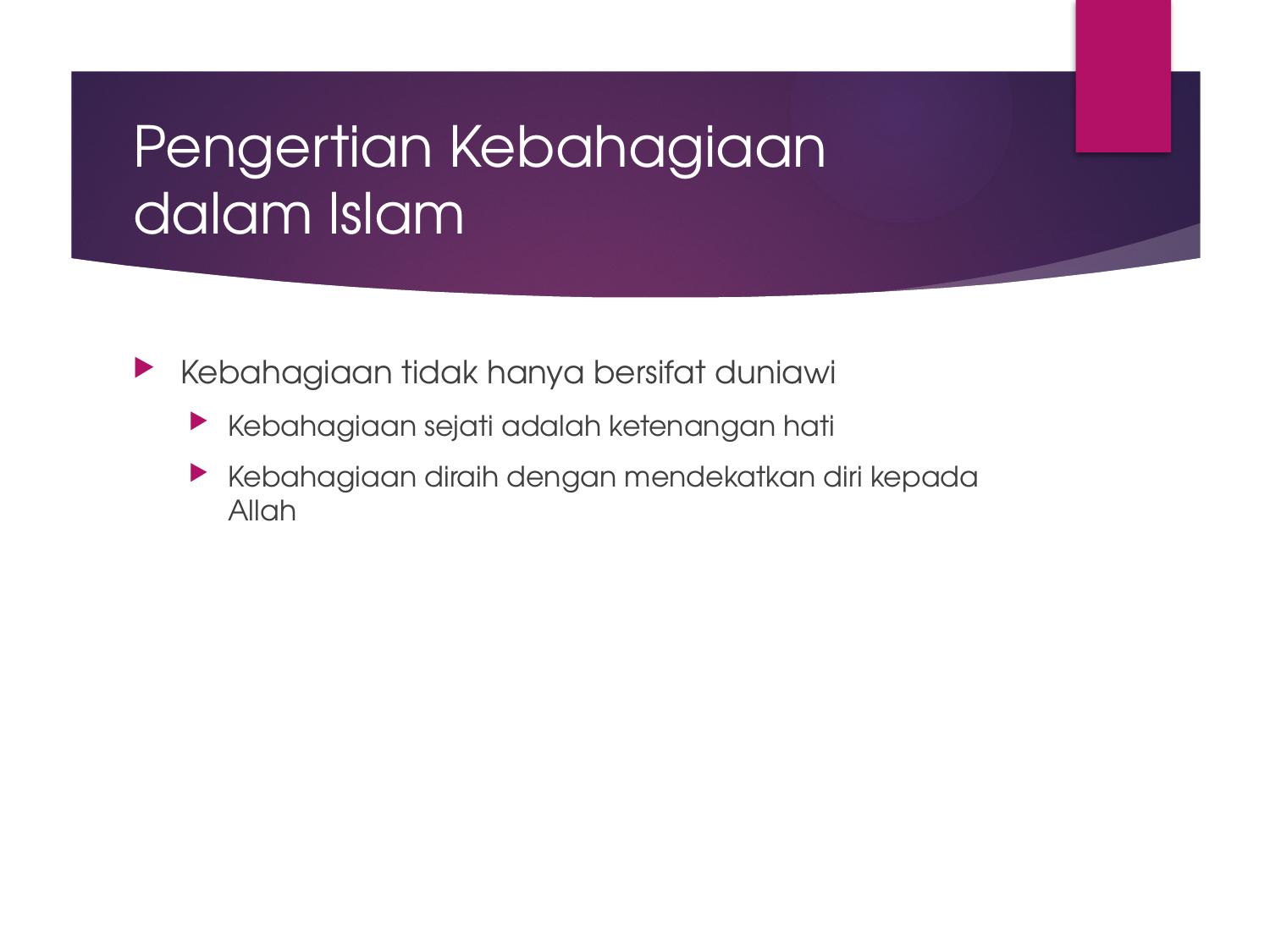

# Pengertian Kebahagiaan dalam Islam
Kebahagiaan tidak hanya bersifat duniawi
Kebahagiaan sejati adalah ketenangan hati
Kebahagiaan diraih dengan mendekatkan diri kepada Allah